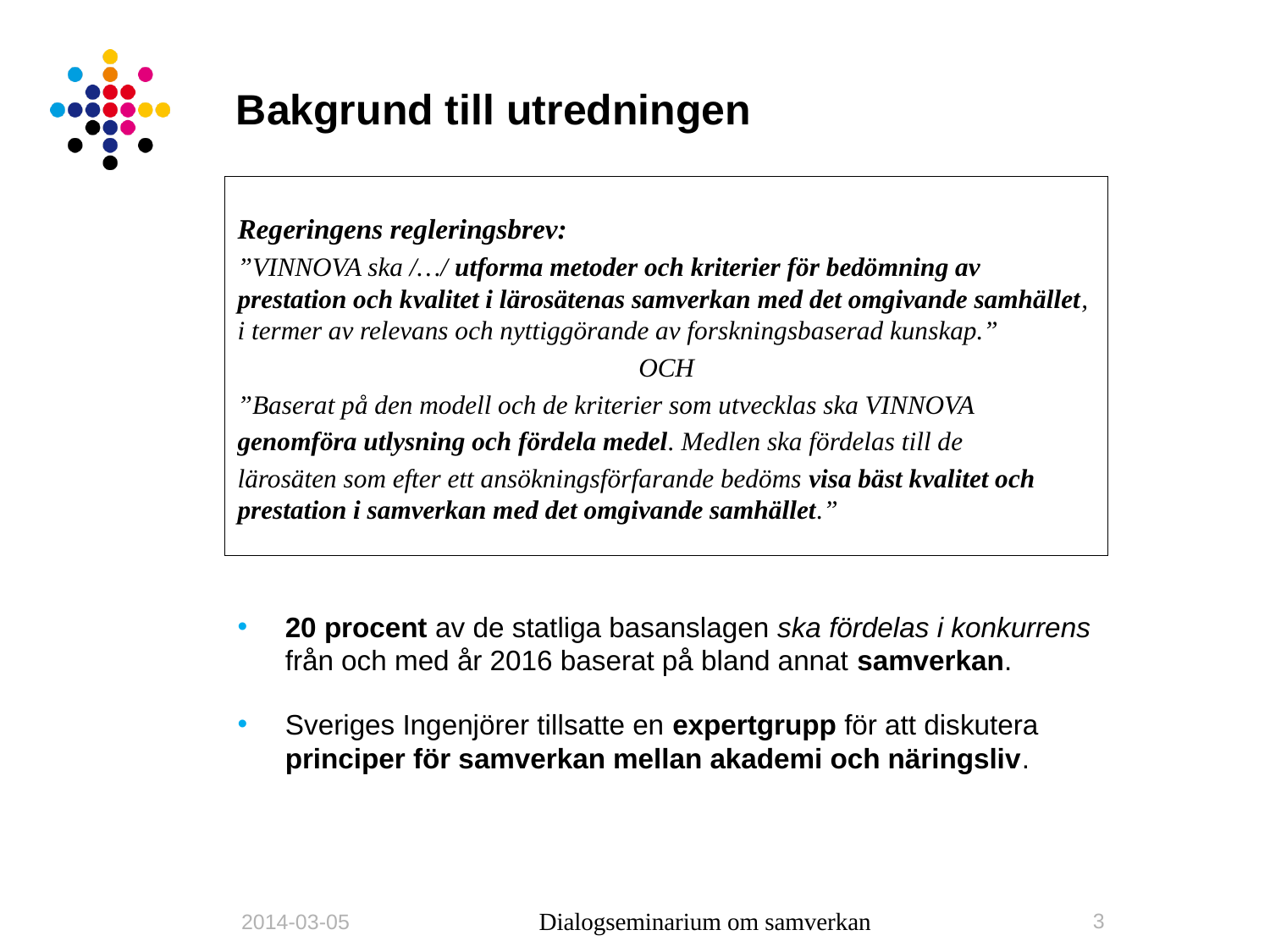

# Bakgrund till utredningen
Regeringens regleringsbrev:
”VINNOVA ska /…/ utforma metoder och kriterier för bedömning av prestation och kvalitet i lärosätenas samverkan med det omgivande samhället, i termer av relevans och nyttiggörande av forskningsbaserad kunskap.”
OCH
”Baserat på den modell och de kriterier som utvecklas ska VINNOVA
genomföra utlysning och fördela medel. Medlen ska fördelas till de
lärosäten som efter ett ansökningsförfarande bedöms visa bäst kvalitet och prestation i samverkan med det omgivande samhället.”

20 procent av de statliga basanslagen ska fördelas i konkurrens från och med år 2016 baserat på bland annat samverkan.

Sveriges Ingenjörer tillsatte en expertgrupp för att diskutera principer för samverkan mellan akademi och näringsliv.
Dialogseminarium om samverkan
3
2014-03-05